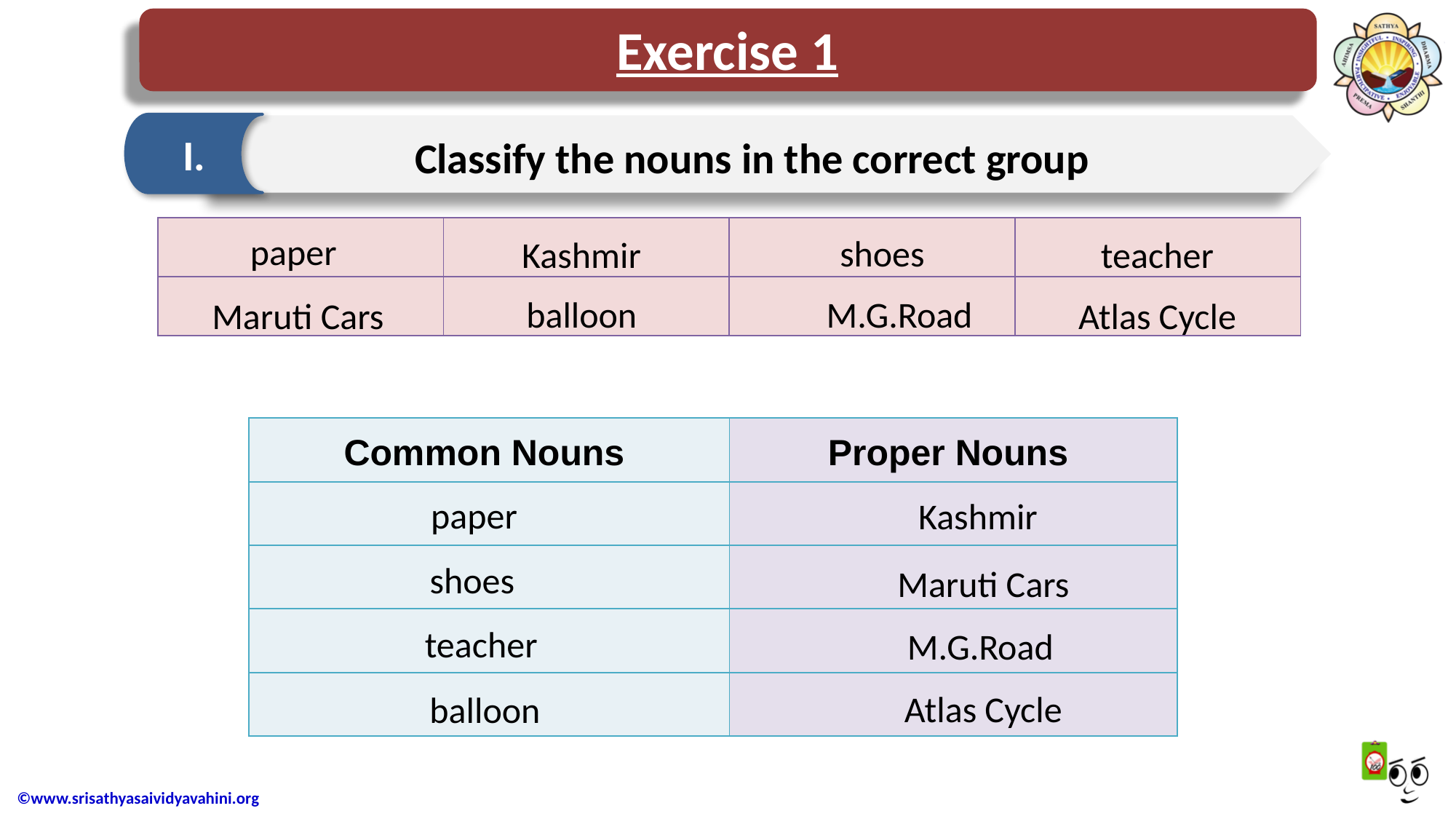

Exercise 1

I.

Classify the nouns in the correct group
|  |  |  |  |
| --- | --- | --- | --- |
|  |  |  |  |
paper
shoes
Kashmir
teacher
balloon
M.G.Road
Maruti Cars
Atlas Cycle
| Common Nouns | Proper Nouns |
| --- | --- |
|  |  |
|  |  |
|  |  |
|  |  |
paper
Kashmir
shoes
Maruti Cars
teacher
M.G.Road
Atlas Cycle
balloon